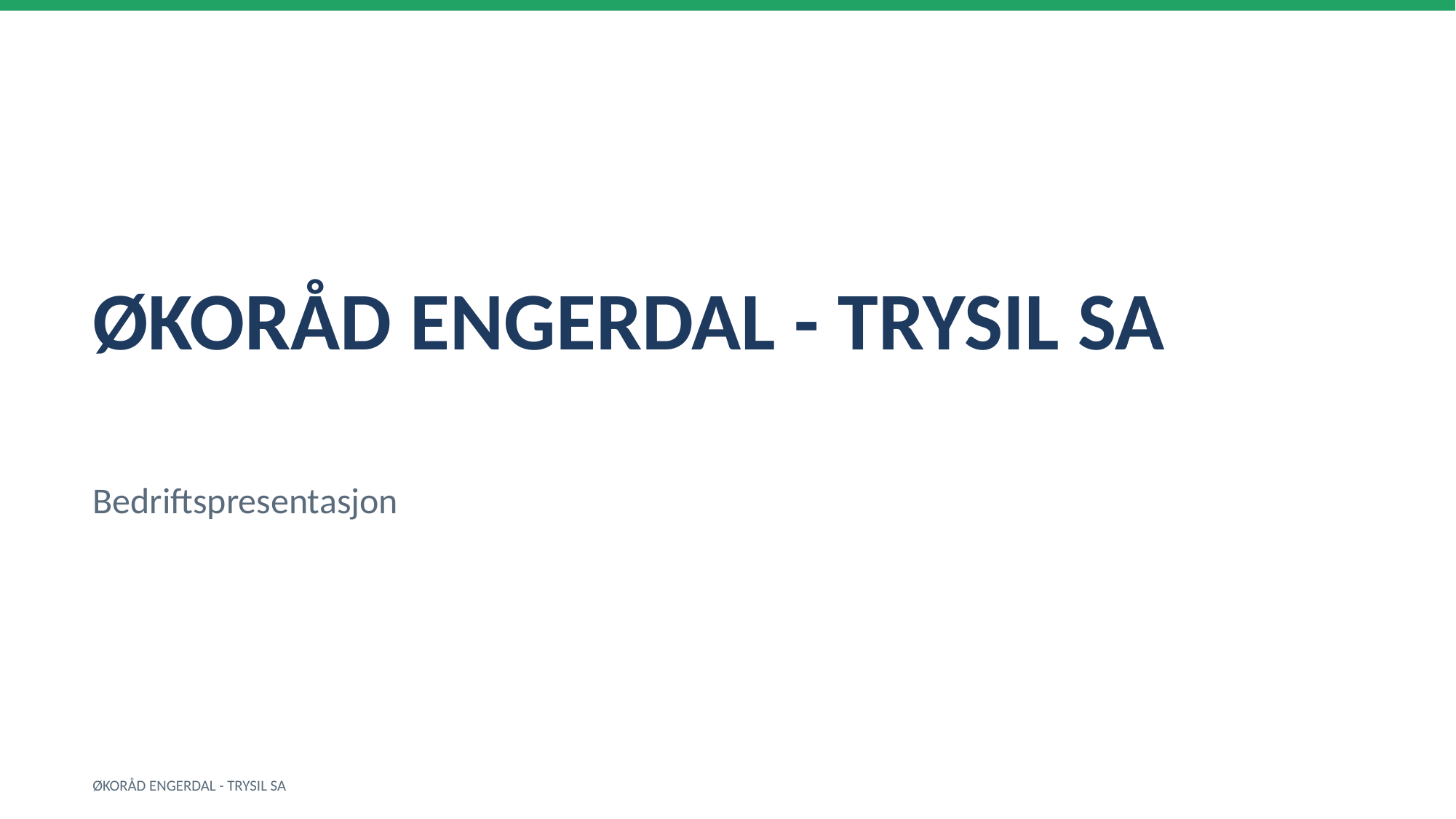

ØKORÅD ENGERDAL - TRYSIL SA
Bedriftspresentasjon
ØKORÅD ENGERDAL - TRYSIL SA